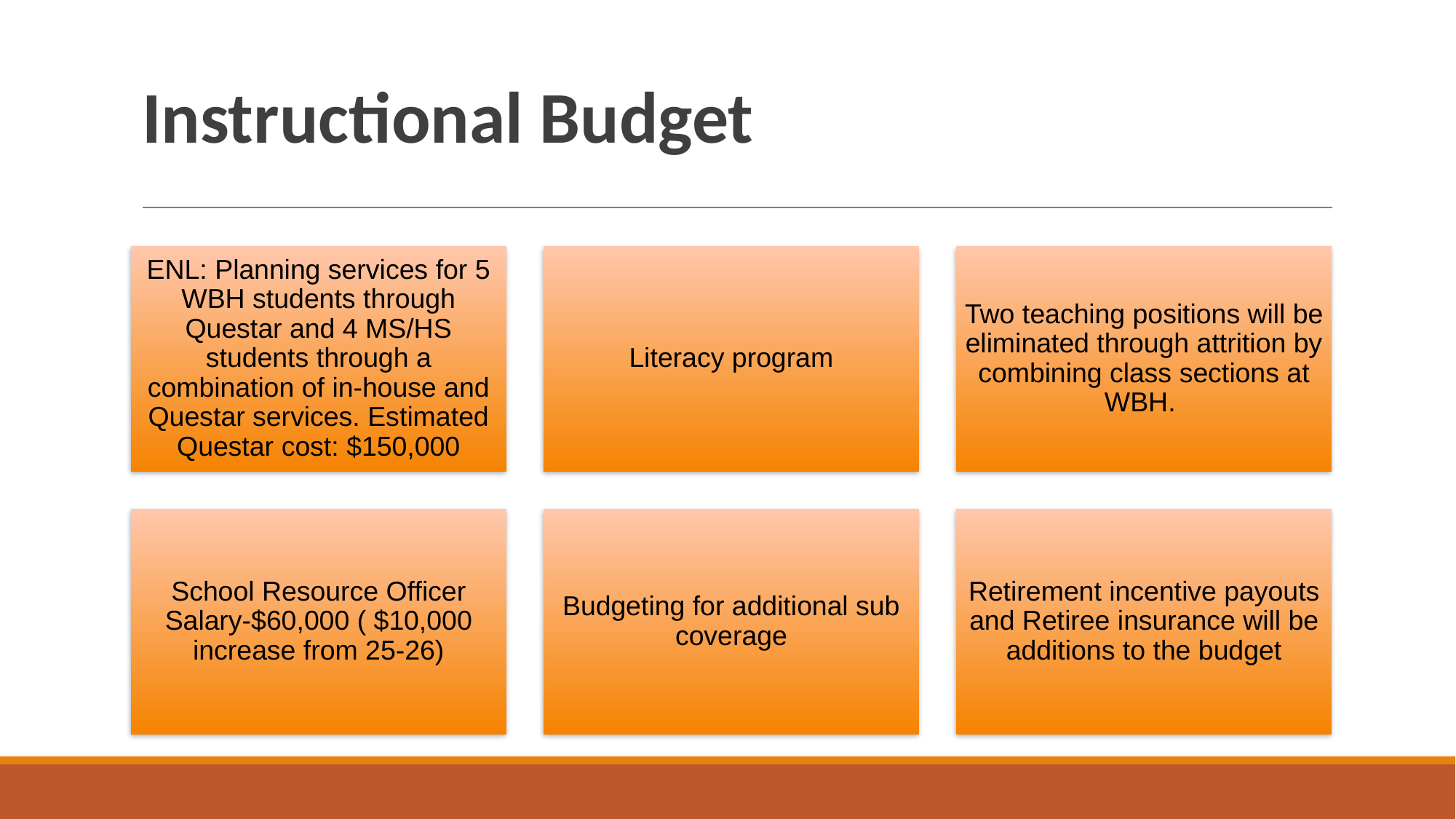

# Instructional Budget
ENL: Planning services for 5 WBH students through Questar and 4 MS/HS students through a combination of in-house and Questar services. Estimated Questar cost: $150,000
Literacy program
Two teaching positions will be eliminated through attrition by combining class sections at WBH.
School Resource Officer Salary-$60,000 ( $10,000 increase from 25-26)
Budgeting for additional sub coverage
Retirement incentive payouts and Retiree insurance will be additions to the budget